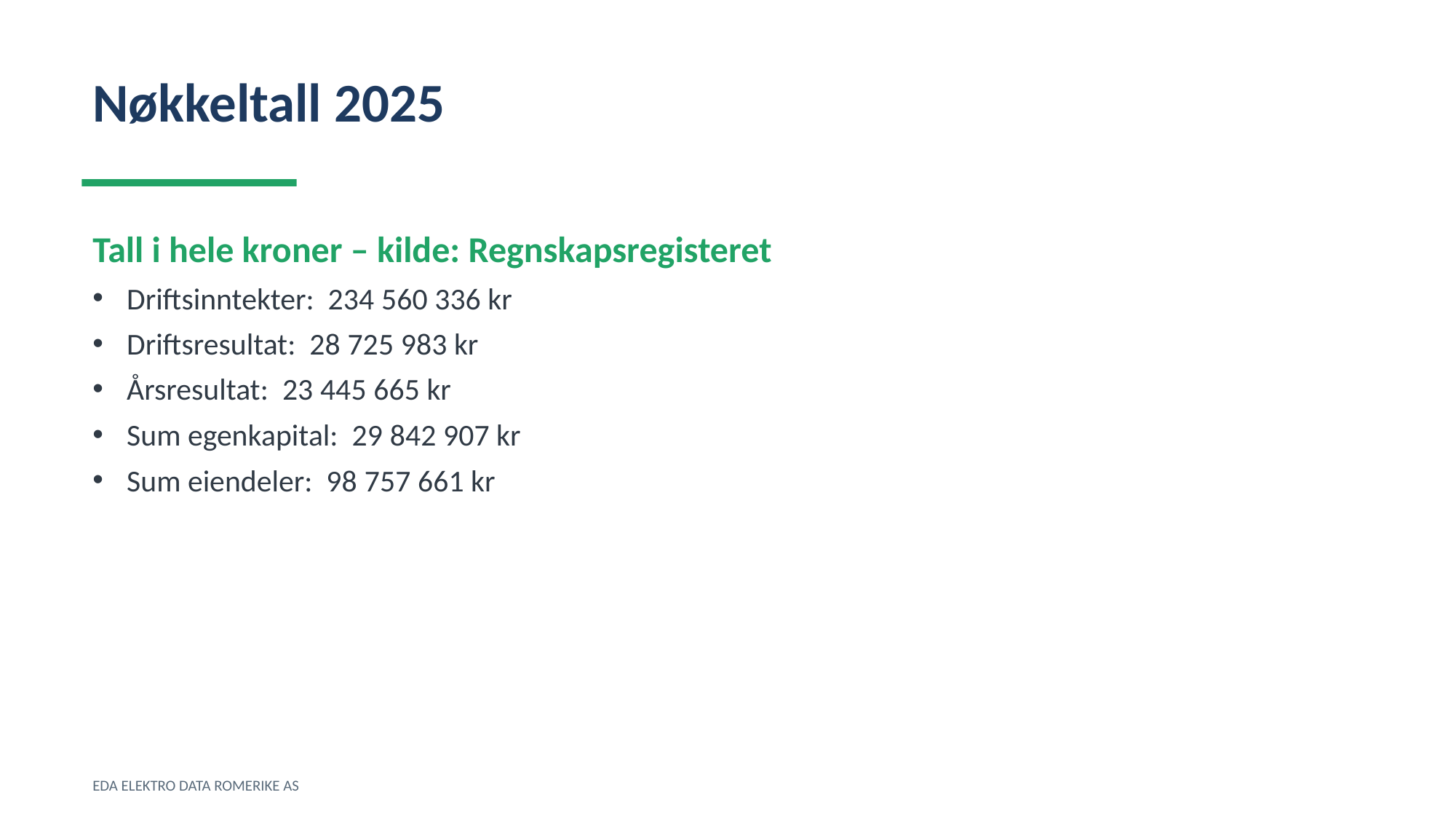

Nøkkeltall 2025

Tall i hele kroner – kilde: Regnskapsregisteret
Driftsinntekter:  234 560 336 kr
Driftsresultat:  28 725 983 kr
Årsresultat:  23 445 665 kr
Sum egenkapital:  29 842 907 kr
Sum eiendeler:  98 757 661 kr
EDA ELEKTRO DATA ROMERIKE AS